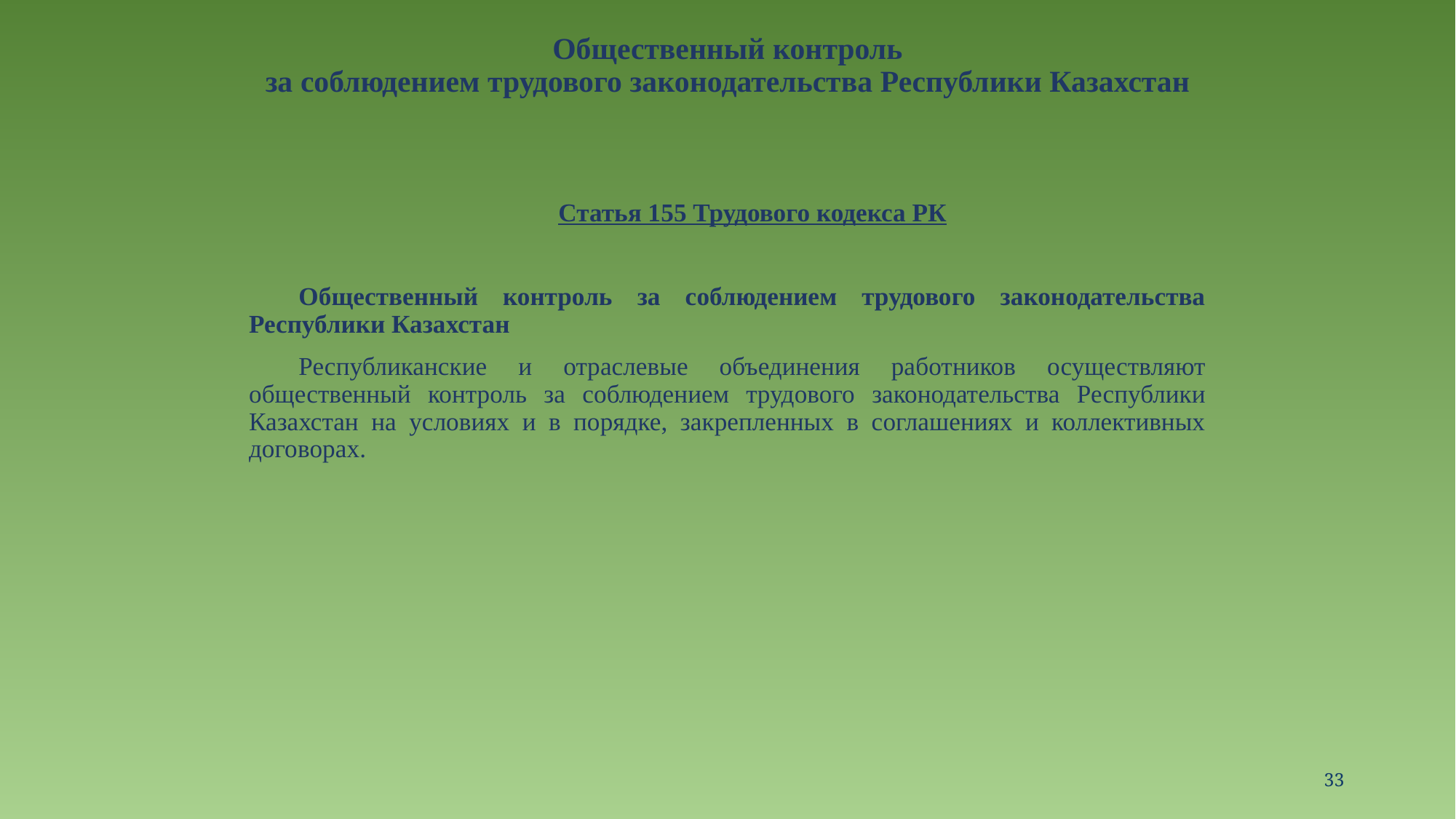

# Общественный контроль за соблюдением трудового законодательства Республики Казахстан
Статья 155 Трудового кодекса РК

Общественный контроль за соблюдением трудового законодательства Республики Казахстан
Республиканские и отраслевые объединения работников осуществляют общественный контроль за соблюдением трудового законодательства Республики Казахстан на условиях и в порядке, закрепленных в соглашениях и коллективных договорах.
33